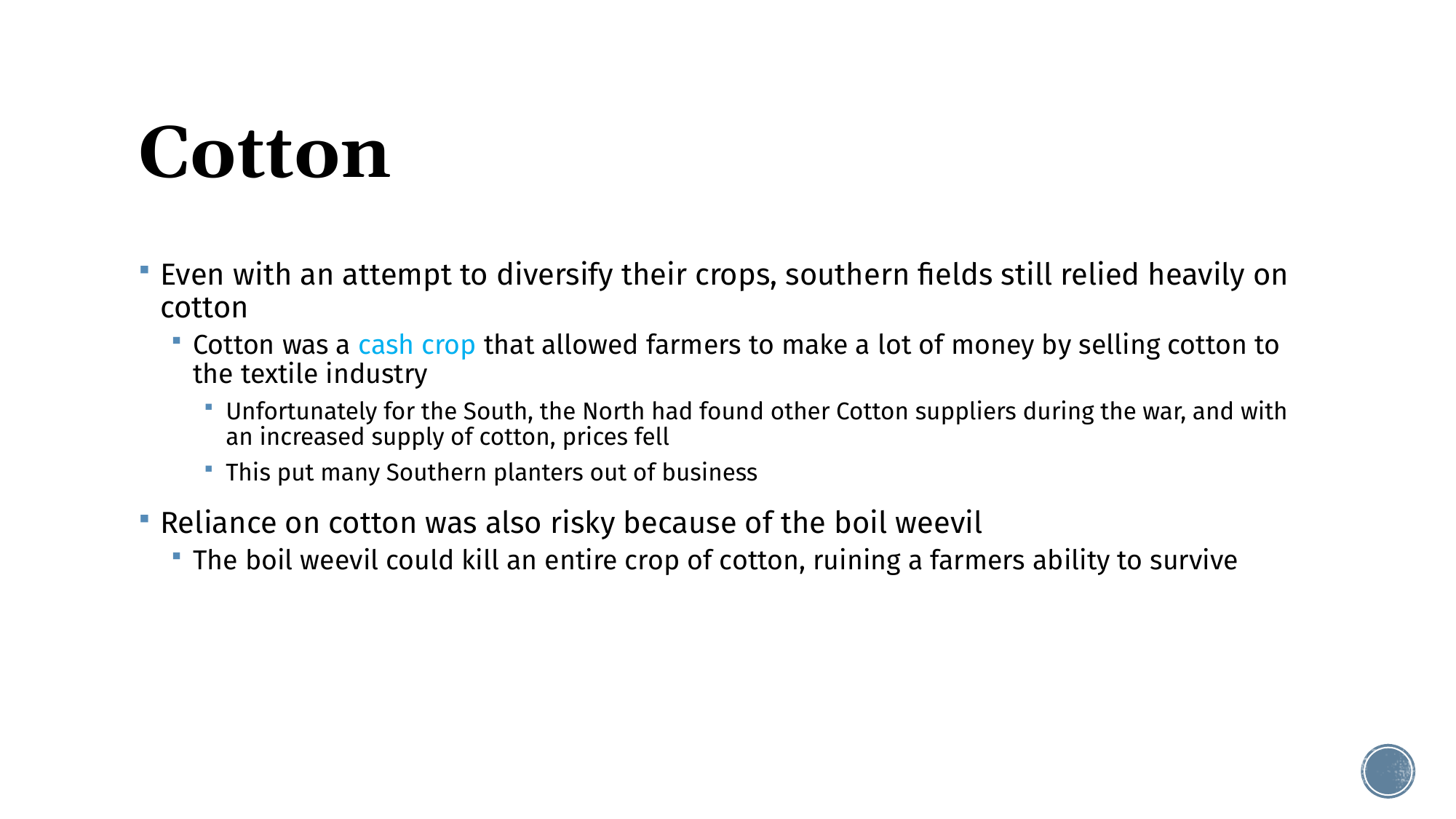

# Cotton
Even with an attempt to diversify their crops, southern fields still relied heavily on cotton
Cotton was a cash crop that allowed farmers to make a lot of money by selling cotton to the textile industry
Unfortunately for the South, the North had found other Cotton suppliers during the war, and with an increased supply of cotton, prices fell
This put many Southern planters out of business
Reliance on cotton was also risky because of the boil weevil
The boil weevil could kill an entire crop of cotton, ruining a farmers ability to survive